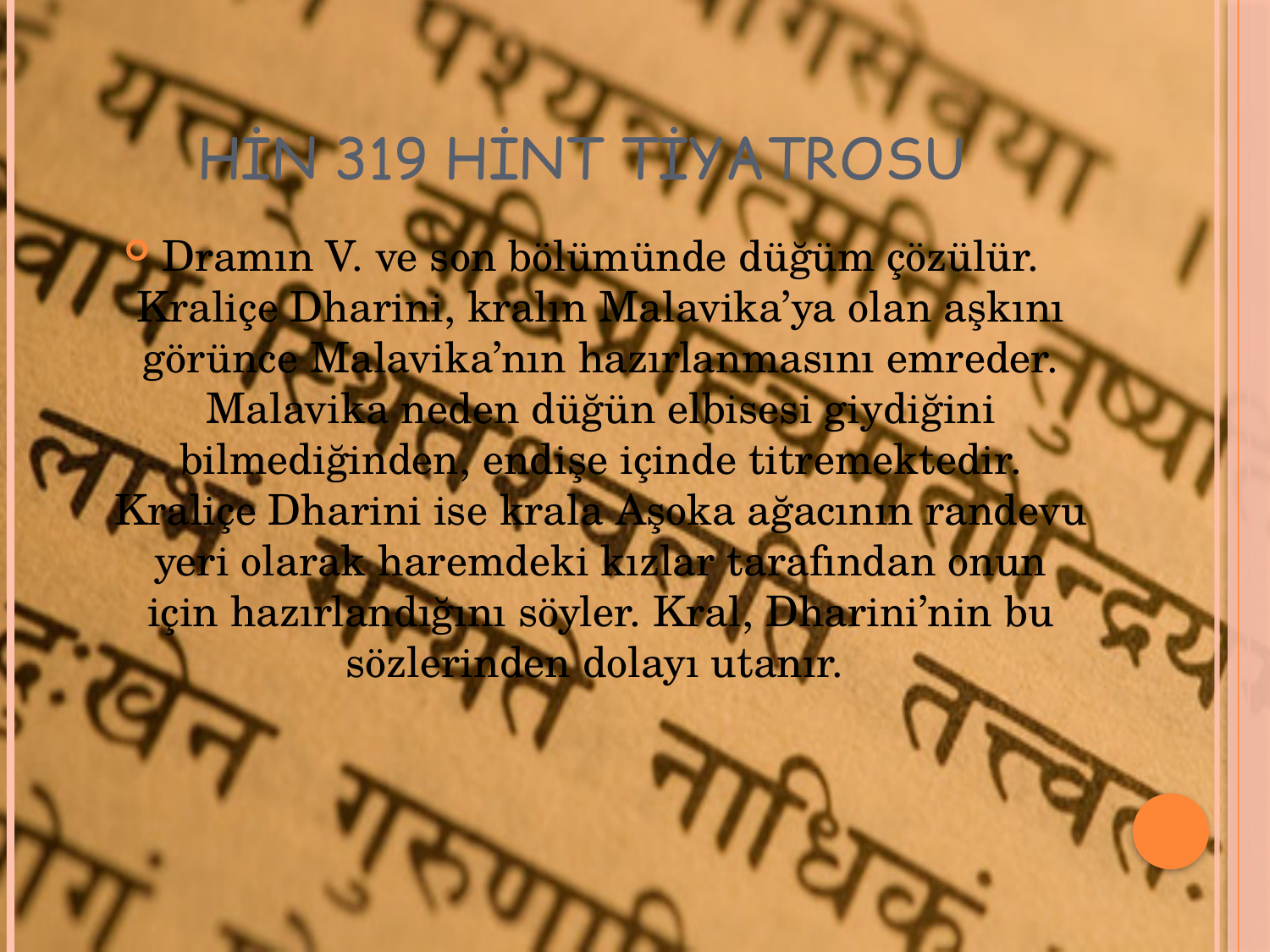

# HİN 319 Hint Tiyatrosu
Dramın V. ve son bölümünde düğüm çözülür. Kraliçe Dharini, kralın Malavika’ya olan aşkını görünce Malavika’nın hazırlanmasını emreder. Malavika neden düğün elbisesi giydiğini bilmediğinden, endişe içinde titremektedir. Kraliçe Dharini ise krala Aşoka ağacının randevu yeri olarak haremdeki kızlar tarafından onun için hazırlandığını söyler. Kral, Dharini’nin bu sözlerinden dolayı utanır.